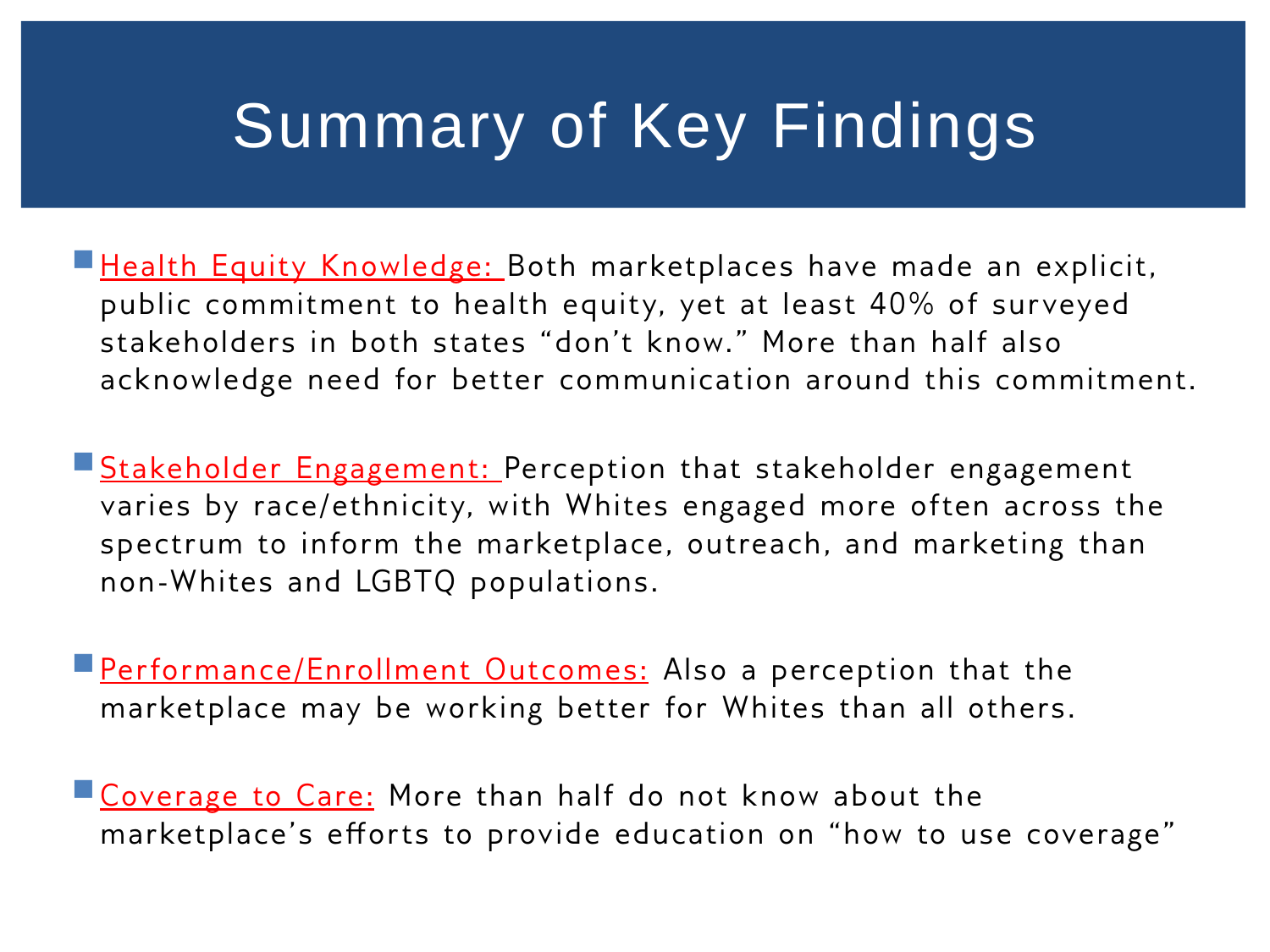

# Summary of Key Findings
Health Equity Knowledge: Both marketplaces have made an explicit, public commitment to health equity, yet at least 40% of surveyed stakeholders in both states “don’t know.” More than half also acknowledge need for better communication around this commitment.

Stakeholder Engagement: Perception that stakeholder engagement varies by race/ethnicity, with Whites engaged more often across the spectrum to inform the marketplace, outreach, and marketing than non-Whites and LGBTQ populations.

Performance/Enrollment Outcomes: Also a perception that the marketplace may be working better for Whites than all others.

Coverage to Care: More than half do not know about the marketplace’s efforts to provide education on “how to use coverage”